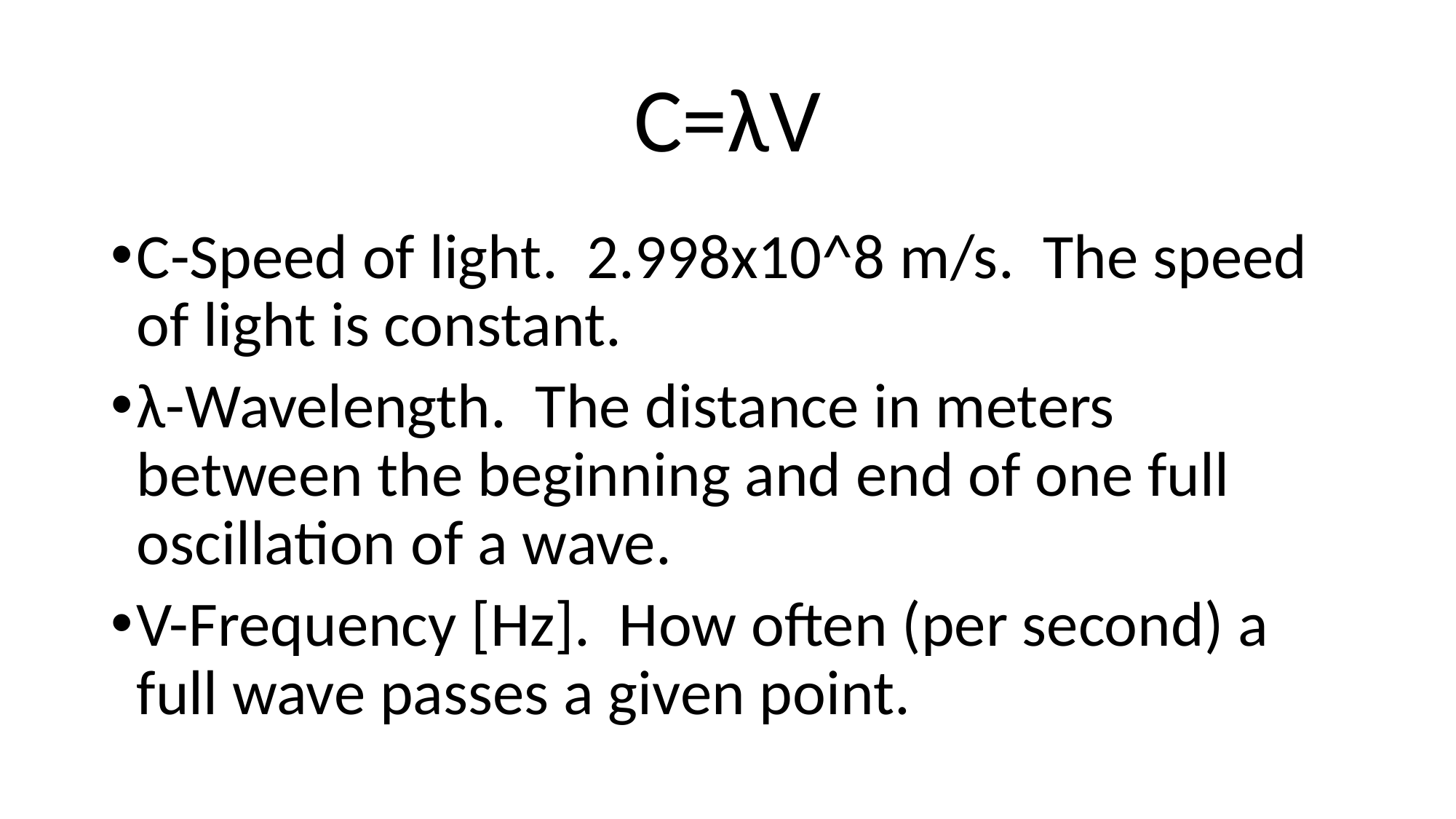

# C=λV
C-Speed of light.  2.998x10^8 m/s.  The speed of light is constant.
λ-Wavelength.  The distance in meters between the beginning and end of one full oscillation of a wave.
V-Frequency [Hz].  How often (per second) a full wave passes a given point.